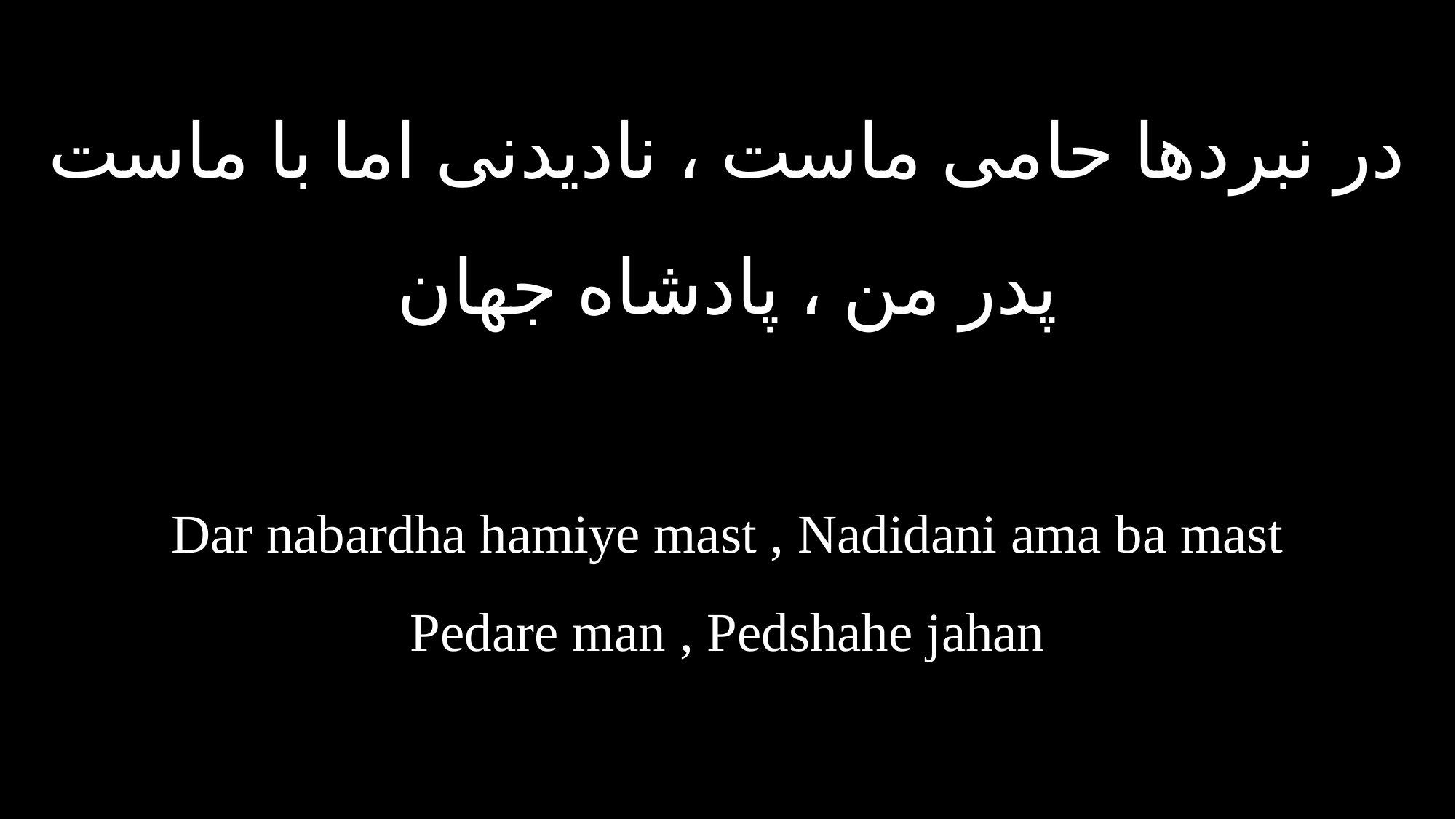

در نبردها حامی ماست ، نادیدنی اما با ماست
پدر من ، پادشاه جهان

Dar nabardha hamiye mast , Nadidani ama ba mast
Pedare man , Pedshahe jahan